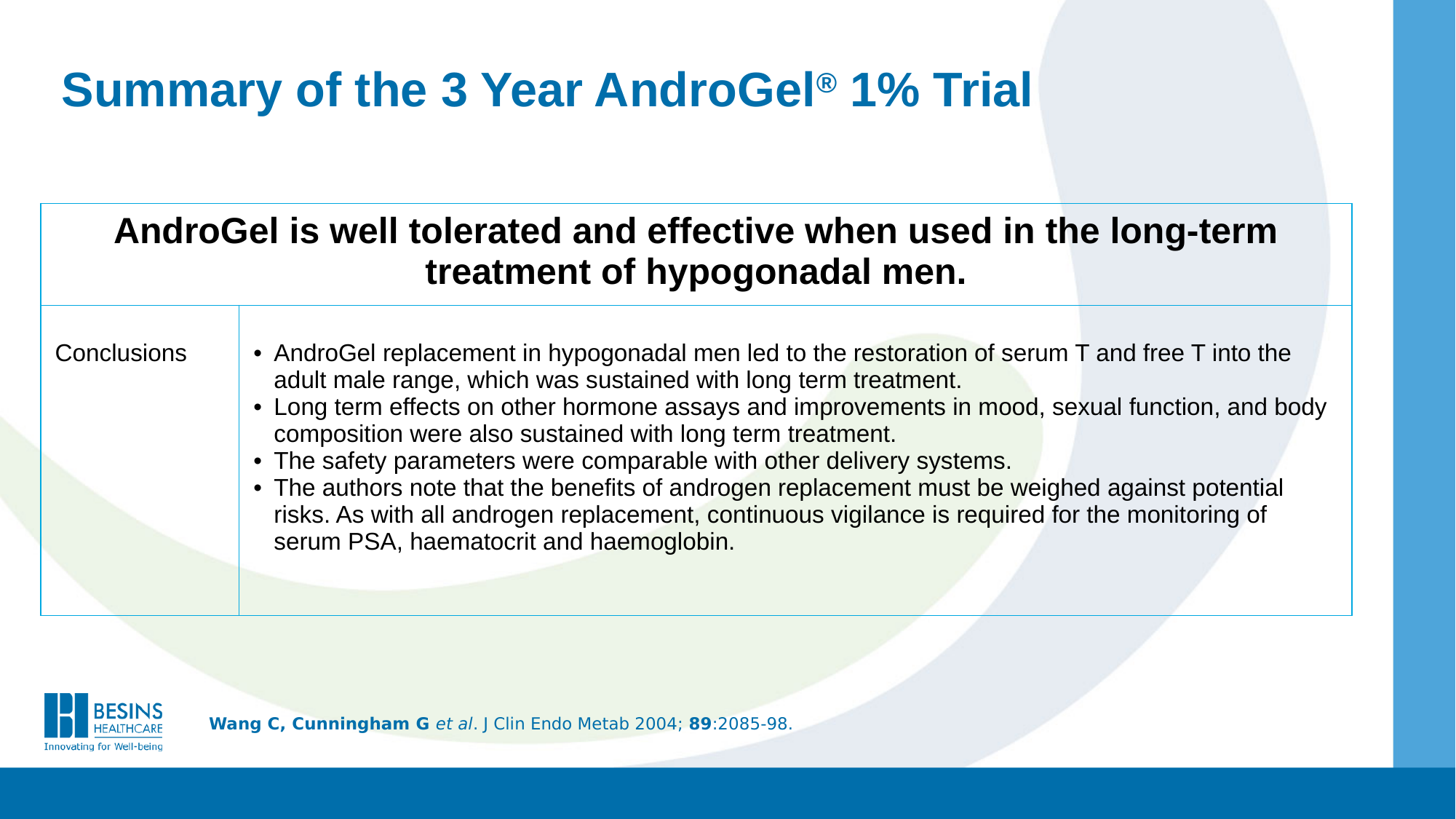

# Summary of the 3 Year AndroGel® 1% Trial
| AndroGel is well tolerated and effective when used in the long-term treatment of hypogonadal men. |  |
| --- | --- |
| Conclusions | AndroGel replacement in hypogonadal men led to the restoration of serum T and free T into the adult male range, which was sustained with long term treatment. Long term effects on other hormone assays and improvements in mood, sexual function, and body composition were also sustained with long term treatment. The safety parameters were comparable with other delivery systems. The authors note that the benefits of androgen replacement must be weighed against potential risks. As with all androgen replacement, continuous vigilance is required for the monitoring of serum PSA, haematocrit and haemoglobin. |
Wang C, Cunningham G et al. J Clin Endo Metab 2004; 89:2085-98.